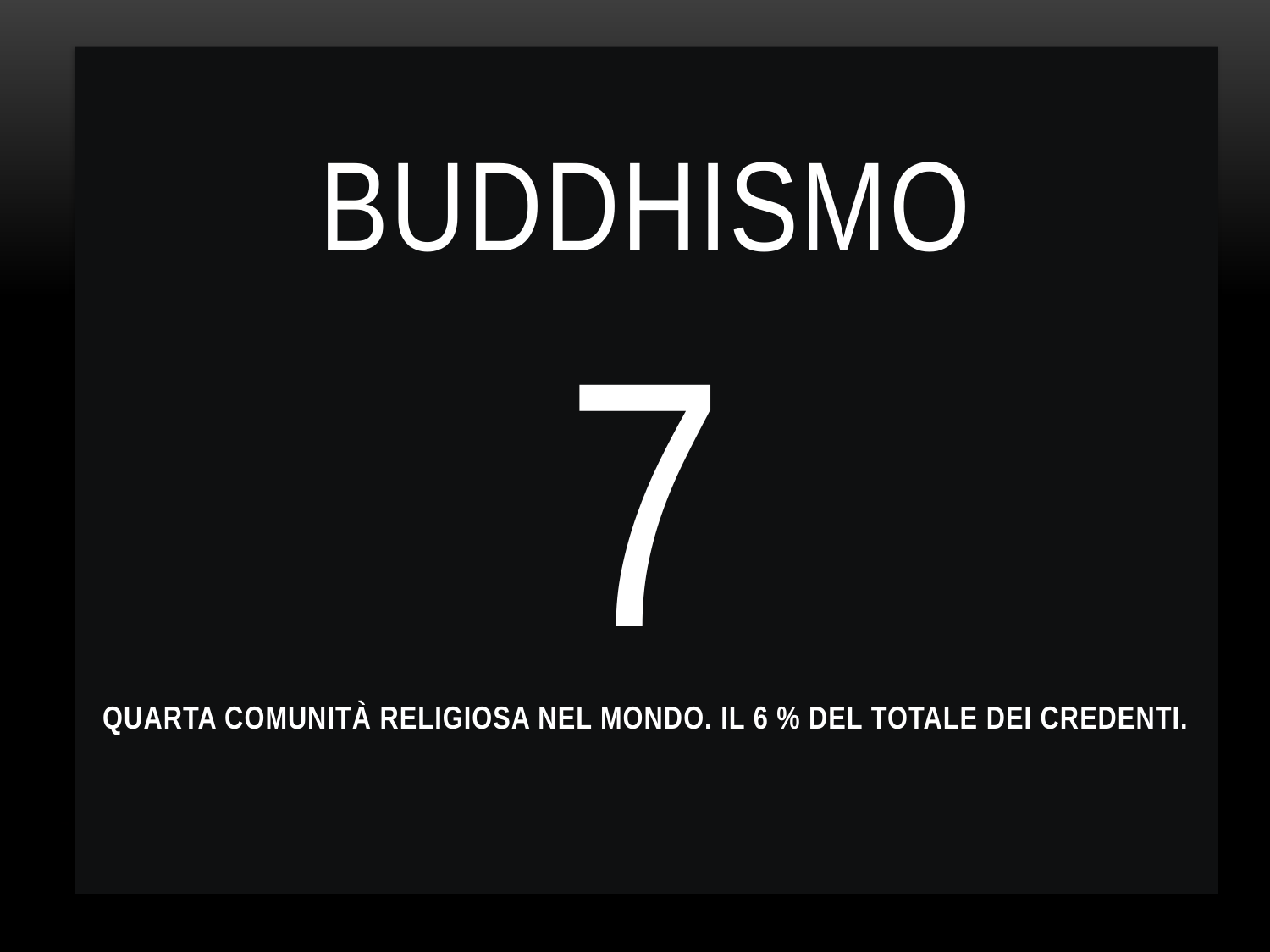

# BUDDHISMO 7 quarta comunità religiosa nel mondo. il 6 % del totale dei credenti.